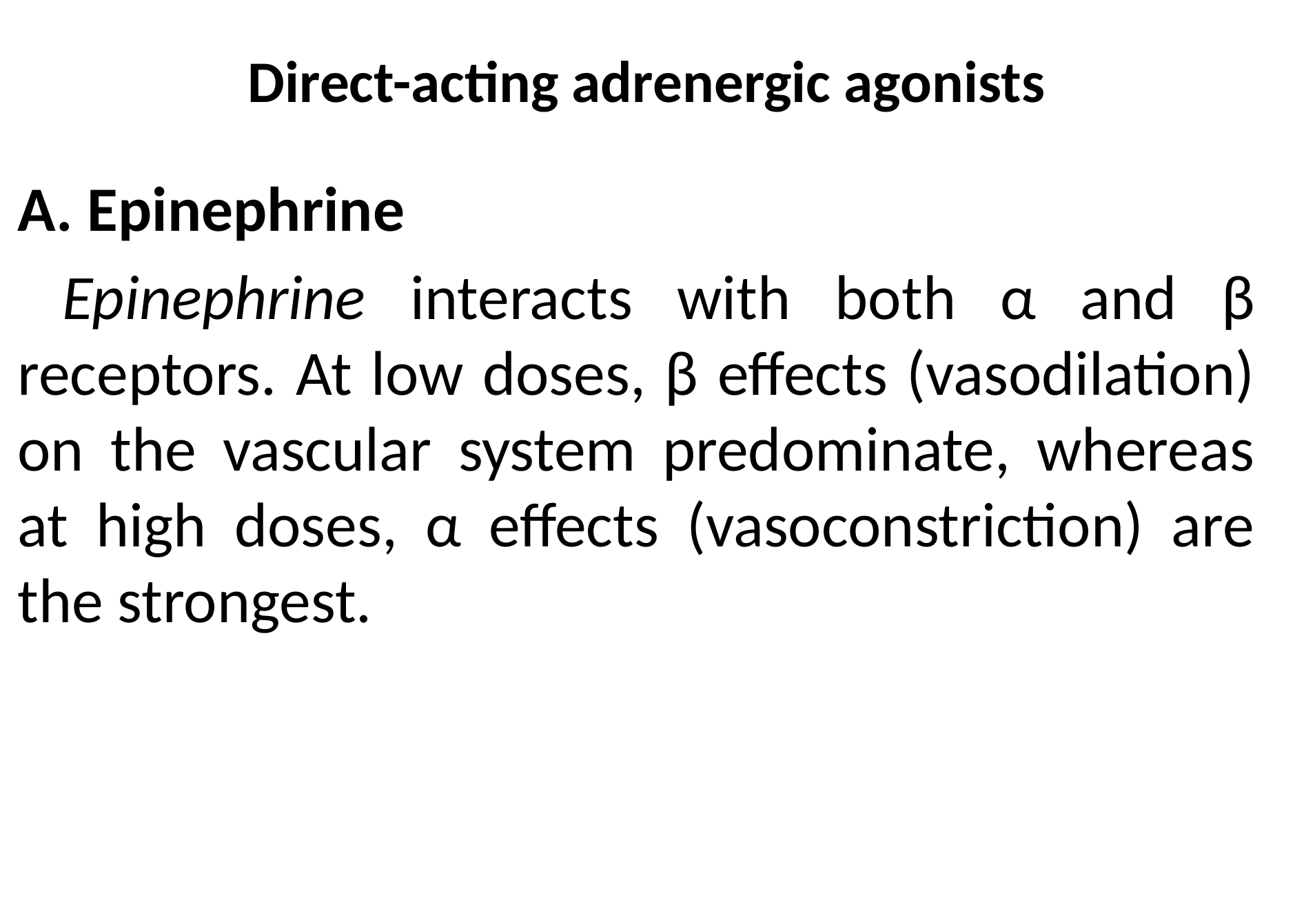

# Direct-acting adrenergic agonists
A. Epinephrine
 Epinephrine interacts with both α and β receptors. At low doses, β effects (vasodilation) on the vascular system predominate, whereas at high doses, α effects (vasoconstriction) are the strongest.